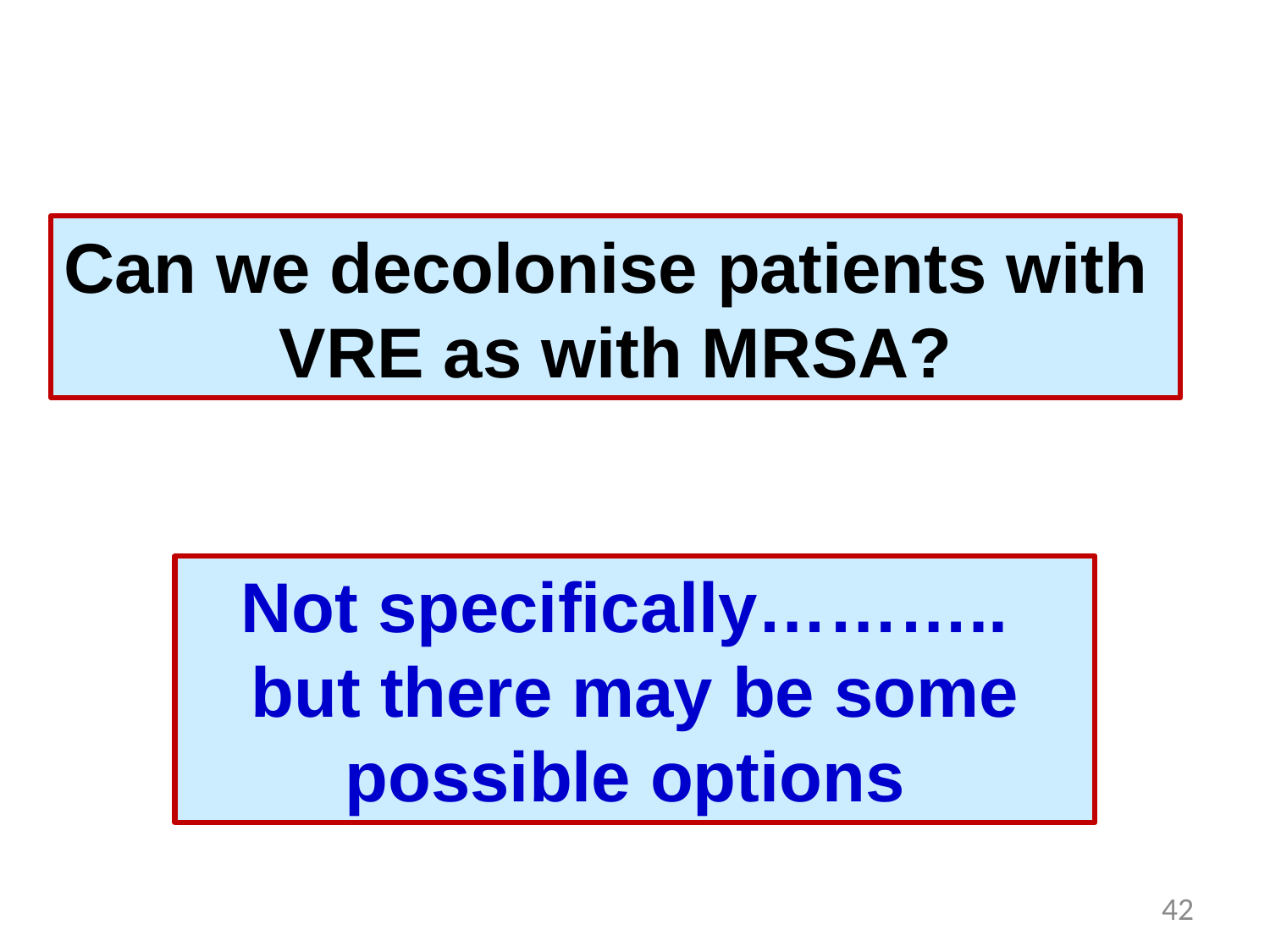

Can we decolonise patients with
VRE as with MRSA?
Not specifically………..
but there may be some possible options
42